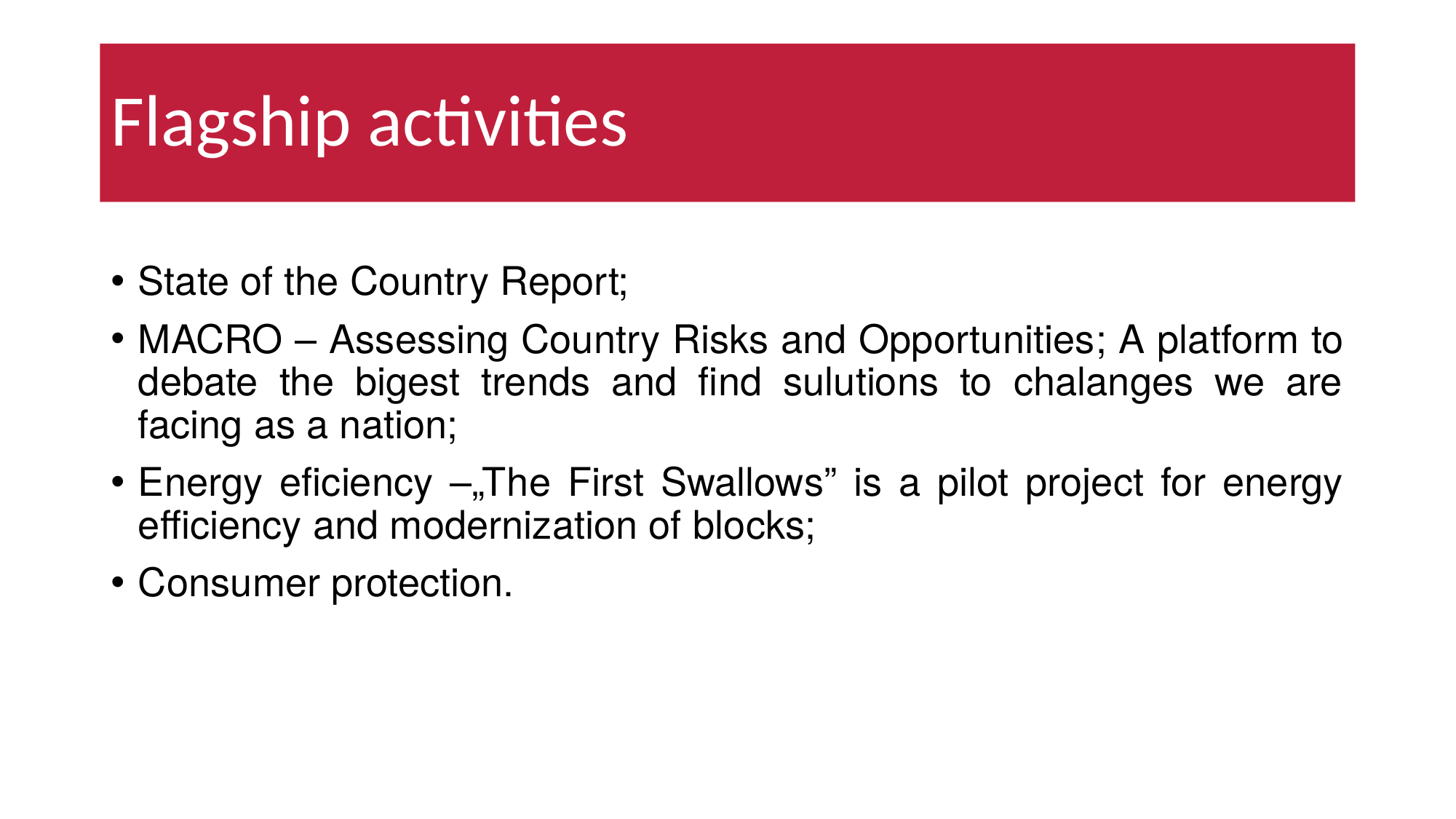

# Flagship activities
State of the Country Report;
MACRO – Assessing Country Risks and Opportunities; A platform to debate the bigest trends and find sulutions to chalanges we are facing as a nation;
Energy eficiency –„The First Swallows” is a pilot project for energy efficiency and modernization of blocks;
Consumer protection.